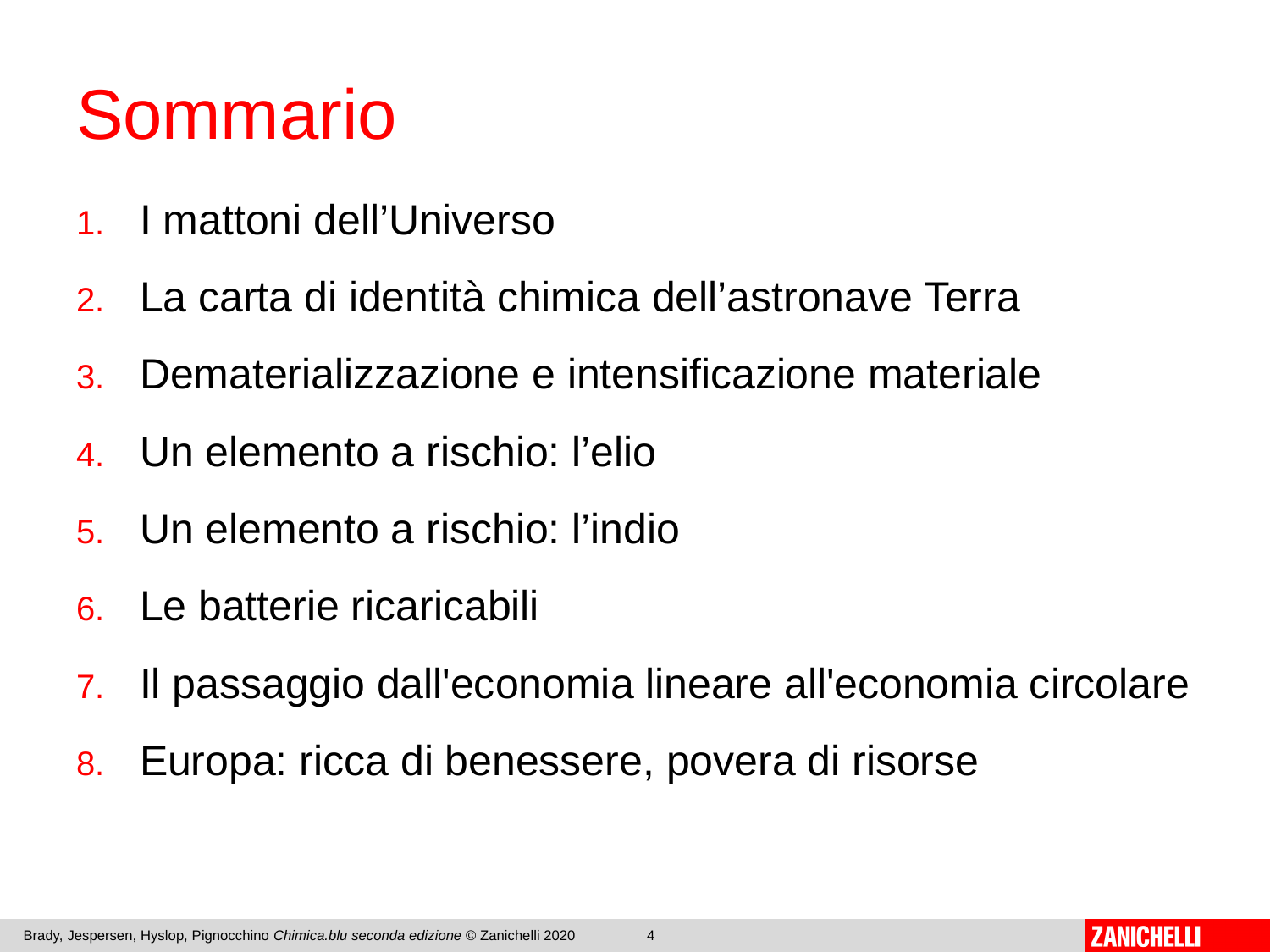

# Sommario
I mattoni dell’Universo
La carta di identità chimica dell’astronave Terra
Dematerializzazione e intensificazione materiale
Un elemento a rischio: l’elio
Un elemento a rischio: l’indio
Le batterie ricaricabili
Il passaggio dall'economia lineare all'economia circolare
Europa: ricca di benessere, povera di risorse
Brady, Jespersen, Hyslop, Pignocchino Chimica.blu seconda edizione © Zanichelli 2020